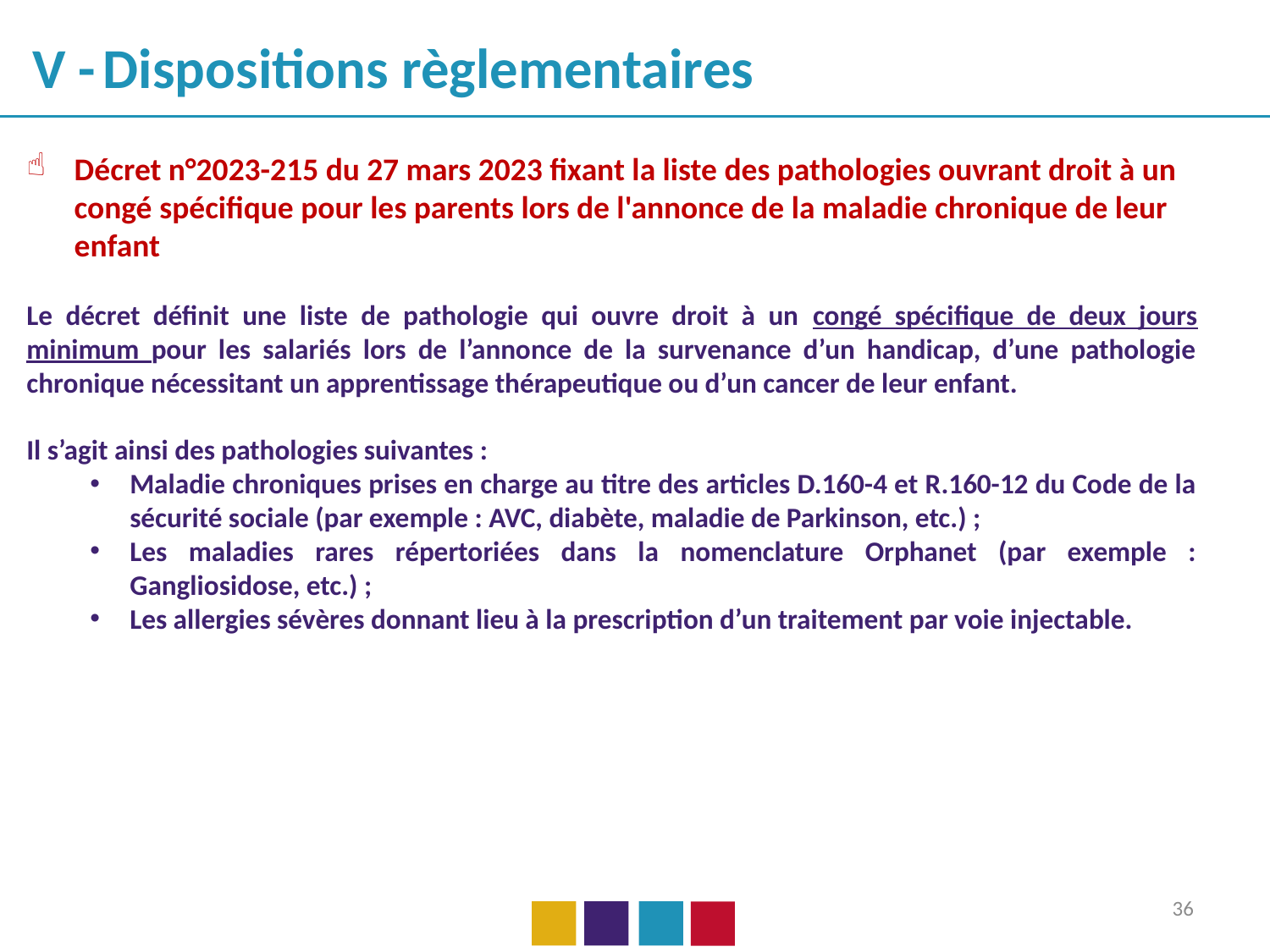

V - Dispositions règlementaires
Décret n°2023-215 du 27 mars 2023 fixant la liste des pathologies ouvrant droit à un congé spécifique pour les parents lors de l'annonce de la maladie chronique de leur enfant

Le décret définit une liste de pathologie qui ouvre droit à un congé spécifique de deux jours minimum pour les salariés lors de l’annonce de la survenance d’un handicap, d’une pathologie chronique nécessitant un apprentissage thérapeutique ou d’un cancer de leur enfant.

Il s’agit ainsi des pathologies suivantes :
Maladie chroniques prises en charge au titre des articles D.160-4 et R.160-12 du Code de la sécurité sociale (par exemple : AVC, diabète, maladie de Parkinson, etc.) ;
Les maladies rares répertoriées dans la nomenclature Orphanet (par exemple : Gangliosidose, etc.) ;
Les allergies sévères donnant lieu à la prescription d’un traitement par voie injectable.

36